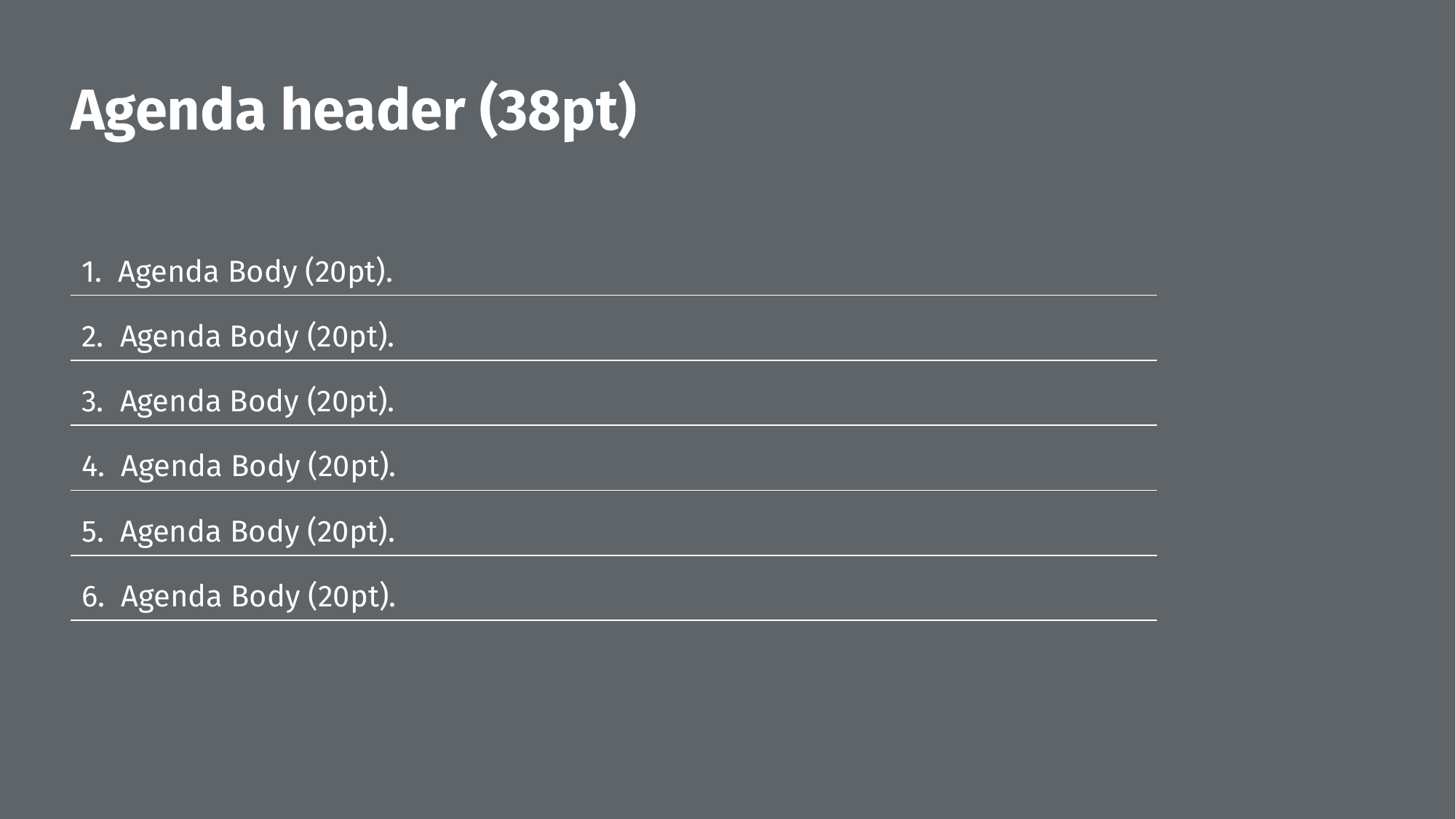

Agenda header (38pt)
| 1. Agenda Body (20pt). |
| --- |
| 2. Agenda Body (20pt). |
| 3. Agenda Body (20pt). |
| 4. Agenda Body (20pt). |
| 5. Agenda Body (20pt). |
| 6. Agenda Body (20pt). |
|  |